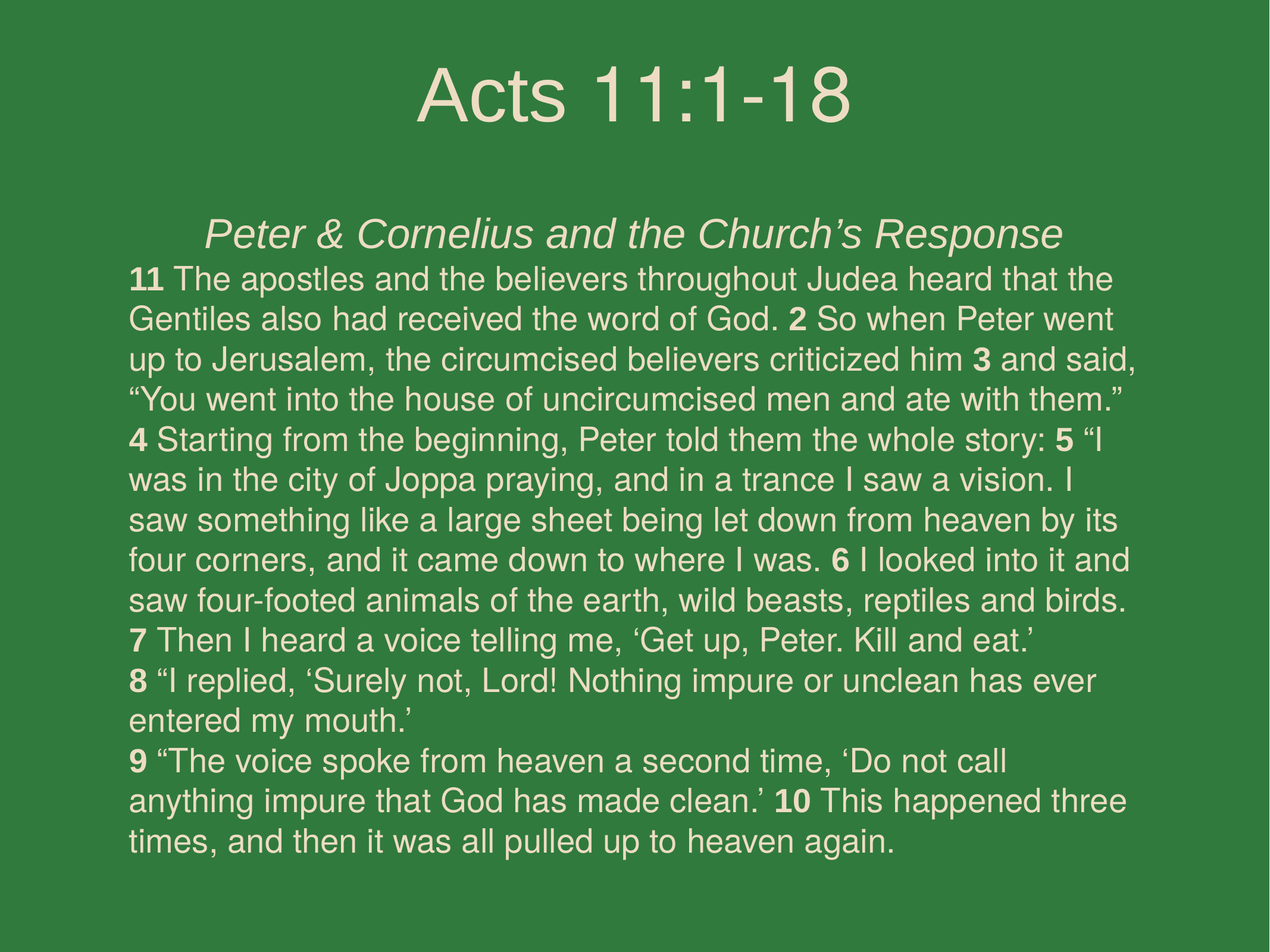

# Acts 11:1-18
Peter & Cornelius and the Church’s Response
11 The apostles and the believers throughout Judea heard that the Gentiles also had received the word of God. 2 So when Peter went up to Jerusalem, the circumcised believers criticized him 3 and said, “You went into the house of uncircumcised men and ate with them.”
4 Starting from the beginning, Peter told them the whole story: 5 “I was in the city of Joppa praying, and in a trance I saw a vision. I saw something like a large sheet being let down from heaven by its four corners, and it came down to where I was. 6 I looked into it and saw four-footed animals of the earth, wild beasts, reptiles and birds. 7 Then I heard a voice telling me, ‘Get up, Peter. Kill and eat.’
8 “I replied, ‘Surely not, Lord! Nothing impure or unclean has ever entered my mouth.’
9 “The voice spoke from heaven a second time, ‘Do not call anything impure that God has made clean.’ 10 This happened three times, and then it was all pulled up to heaven again.